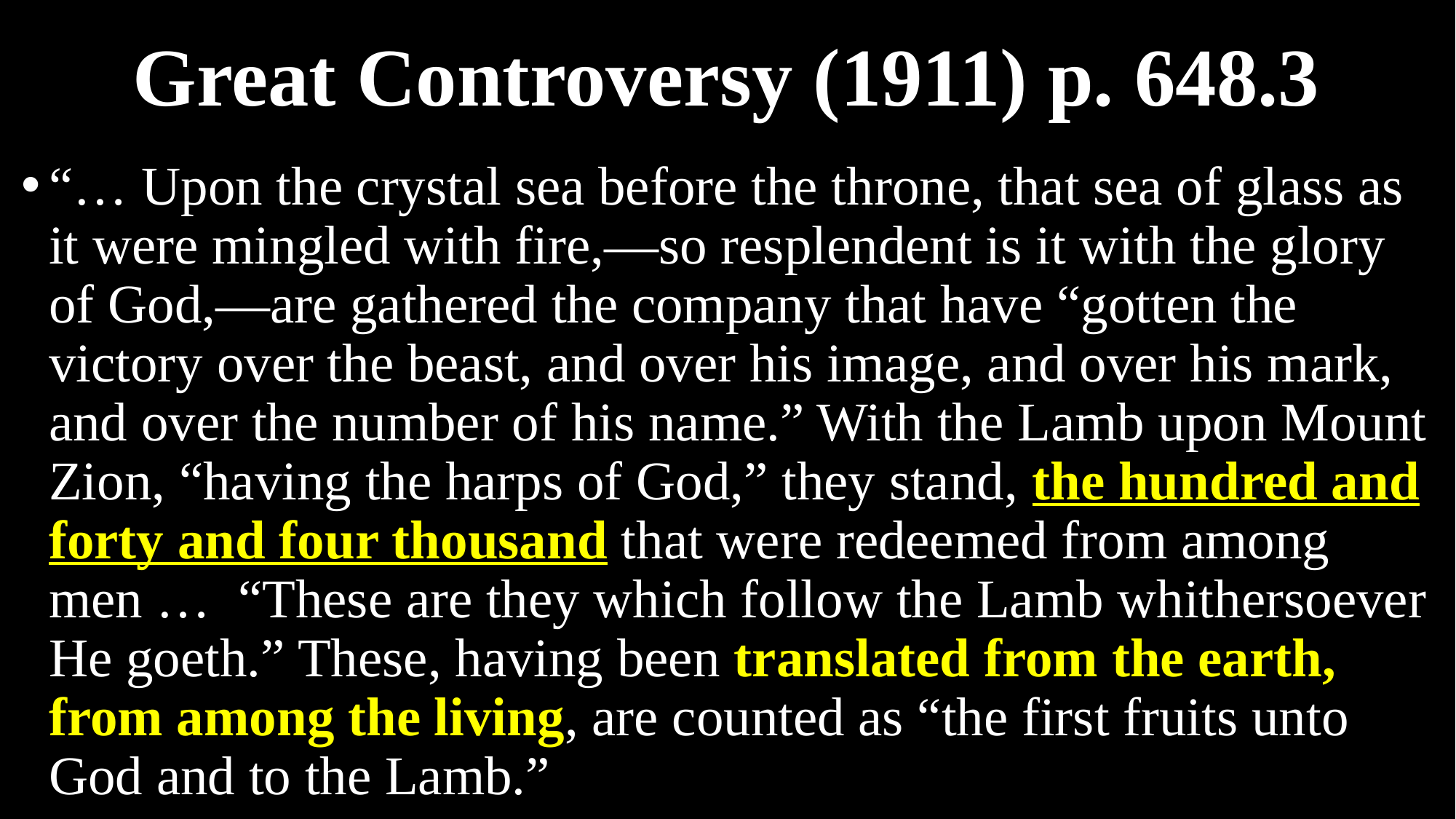

# Great Controversy (1911) p. 648.3
“… Upon the crystal sea before the throne, that sea of glass as it were mingled with fire,—so resplendent is it with the glory of God,—are gathered the company that have “gotten the victory over the beast, and over his image, and over his mark, and over the number of his name.” With the Lamb upon Mount Zion, “having the harps of God,” they stand, the hundred and forty and four thousand that were redeemed from among men …  “These are they which follow the Lamb whithersoever He goeth.” These, having been translated from the earth, from among the living, are counted as “the first fruits unto God and to the Lamb.”